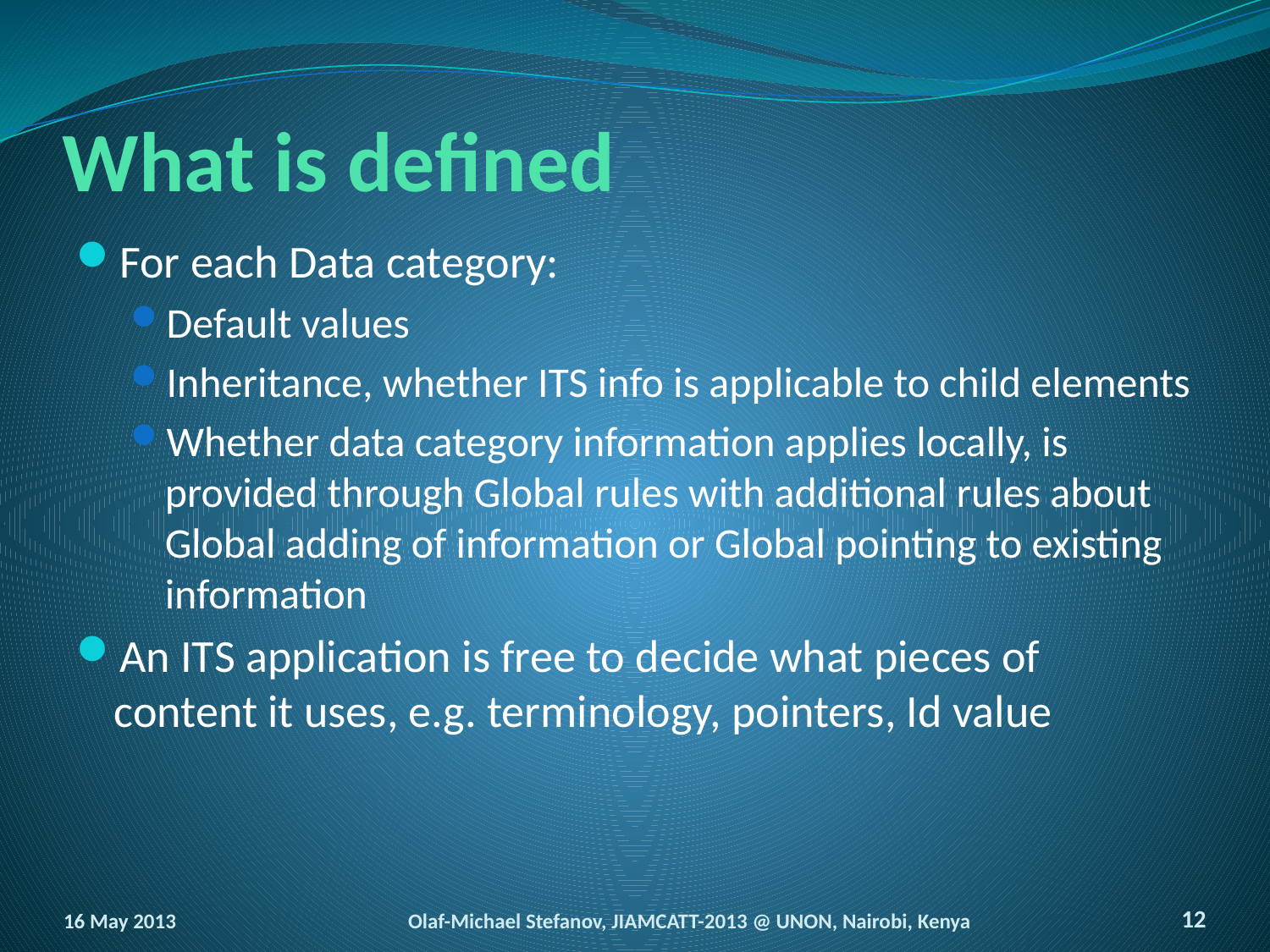

# What is defined
For each Data category:
Default values
Inheritance, whether ITS info is applicable to child elements
Whether data category information applies locally, is provided through Global rules with additional rules about Global adding of information or Global pointing to existing information
An ITS application is free to decide what pieces of content it uses, e.g. terminology, pointers, Id value

16 May 2013
Olaf-Michael Stefanov, JIAMCATT-2013 @ UNON, Nairobi, Kenya
12